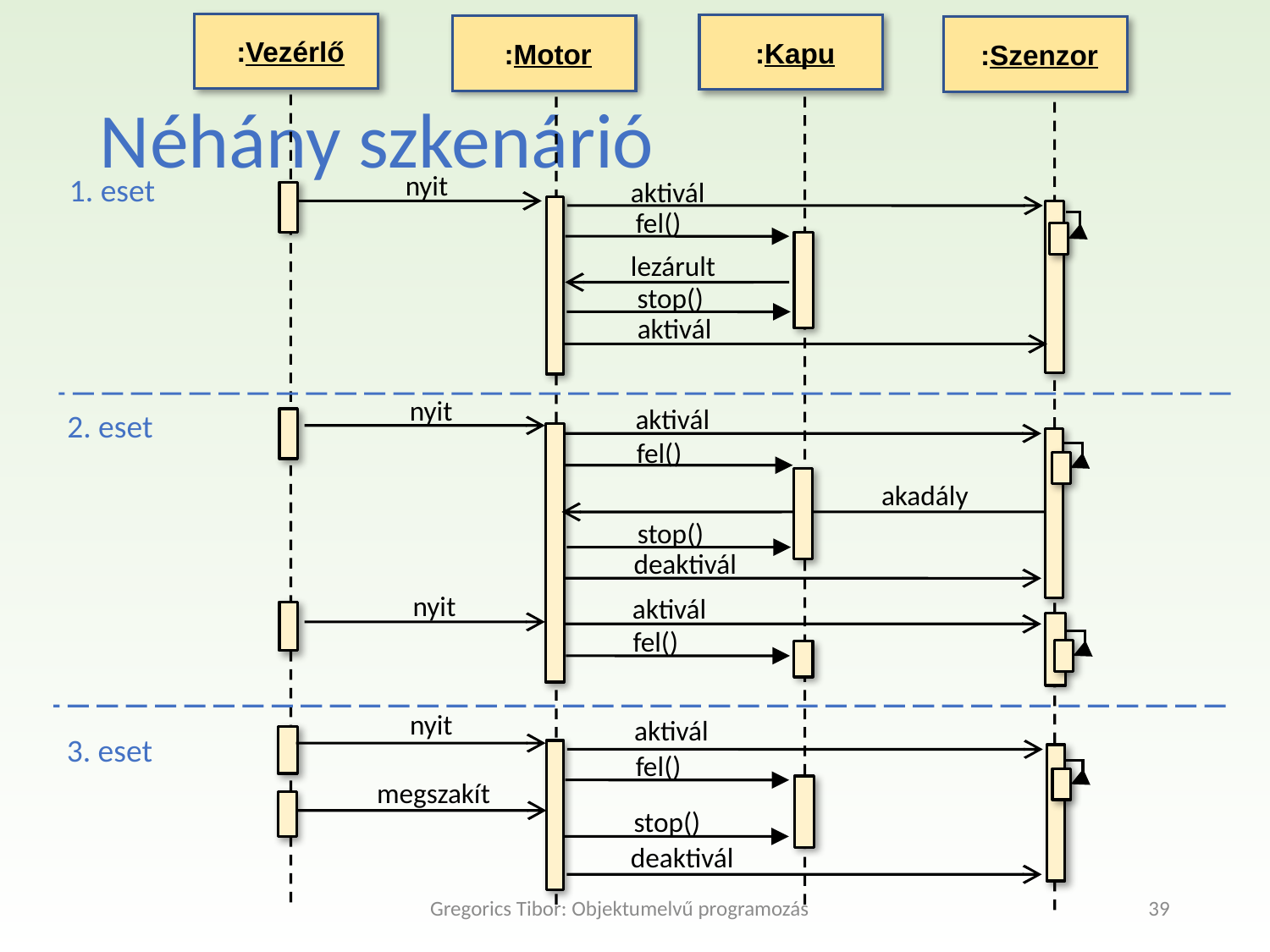

:Vezérlő
 :Kapu
 :Motor
 :Szenzor
Néhány szkenárió

nyit
1. eset
aktivál

fel()

lezárult
stop()

aktivál

nyit

aktivál
2. eset

fel()

akadály
stop()

deaktivál

nyit
aktivál

fel()

nyit

aktivál
3. eset

fel()

megszakít

stop()

deaktivál

Gregorics Tibor: Objektumelvű programozás
39